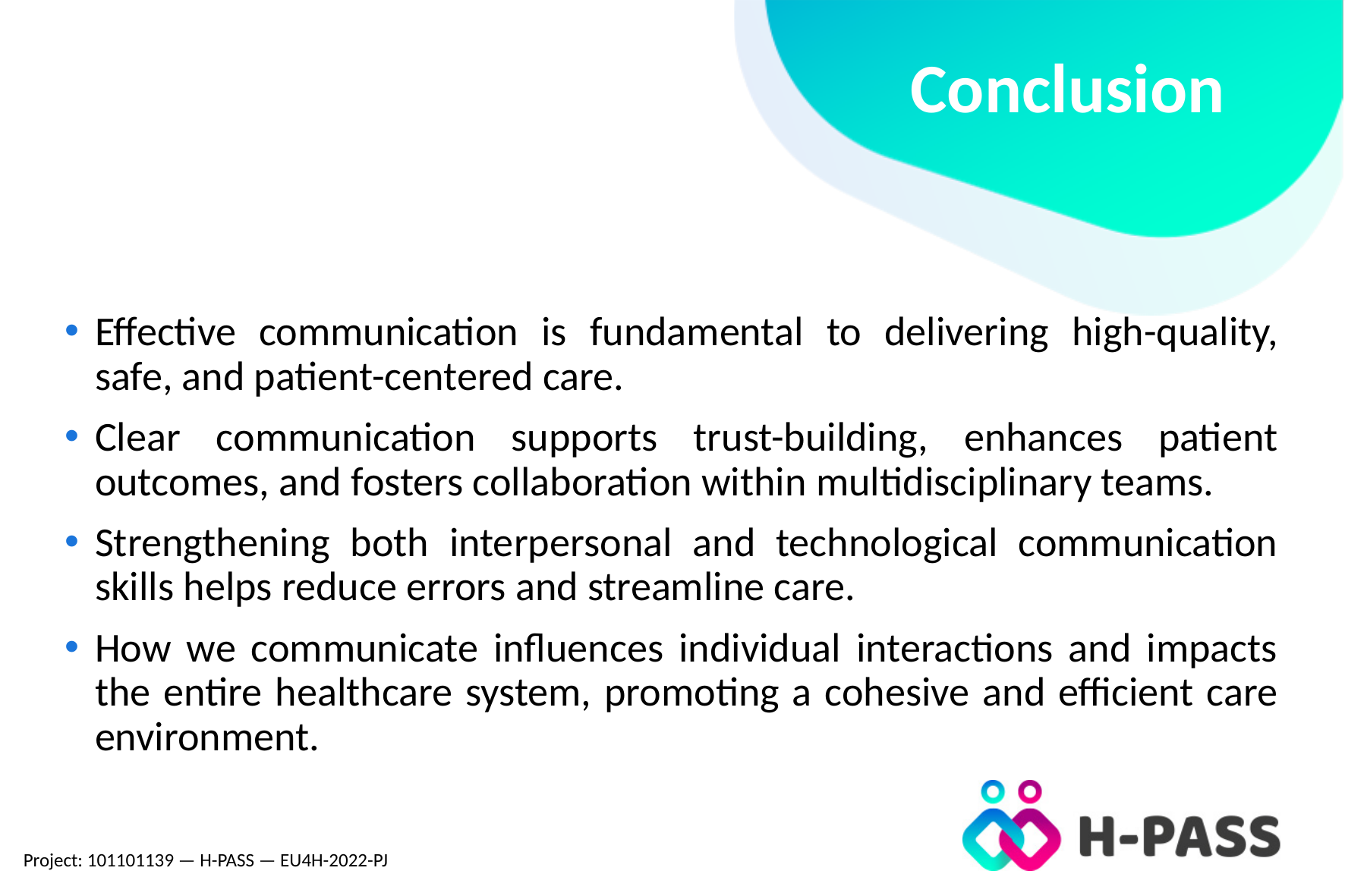

# Conclusion
Effective communication is fundamental to delivering high-quality, safe, and patient-centered care.
Clear communication supports trust-building, enhances patient outcomes, and fosters collaboration within multidisciplinary teams.
Strengthening both interpersonal and technological communication skills helps reduce errors and streamline care.
How we communicate influences individual interactions and impacts the entire healthcare system, promoting a cohesive and efficient care environment.
Project: 101101139 — H-PASS — EU4H-2022-PJ